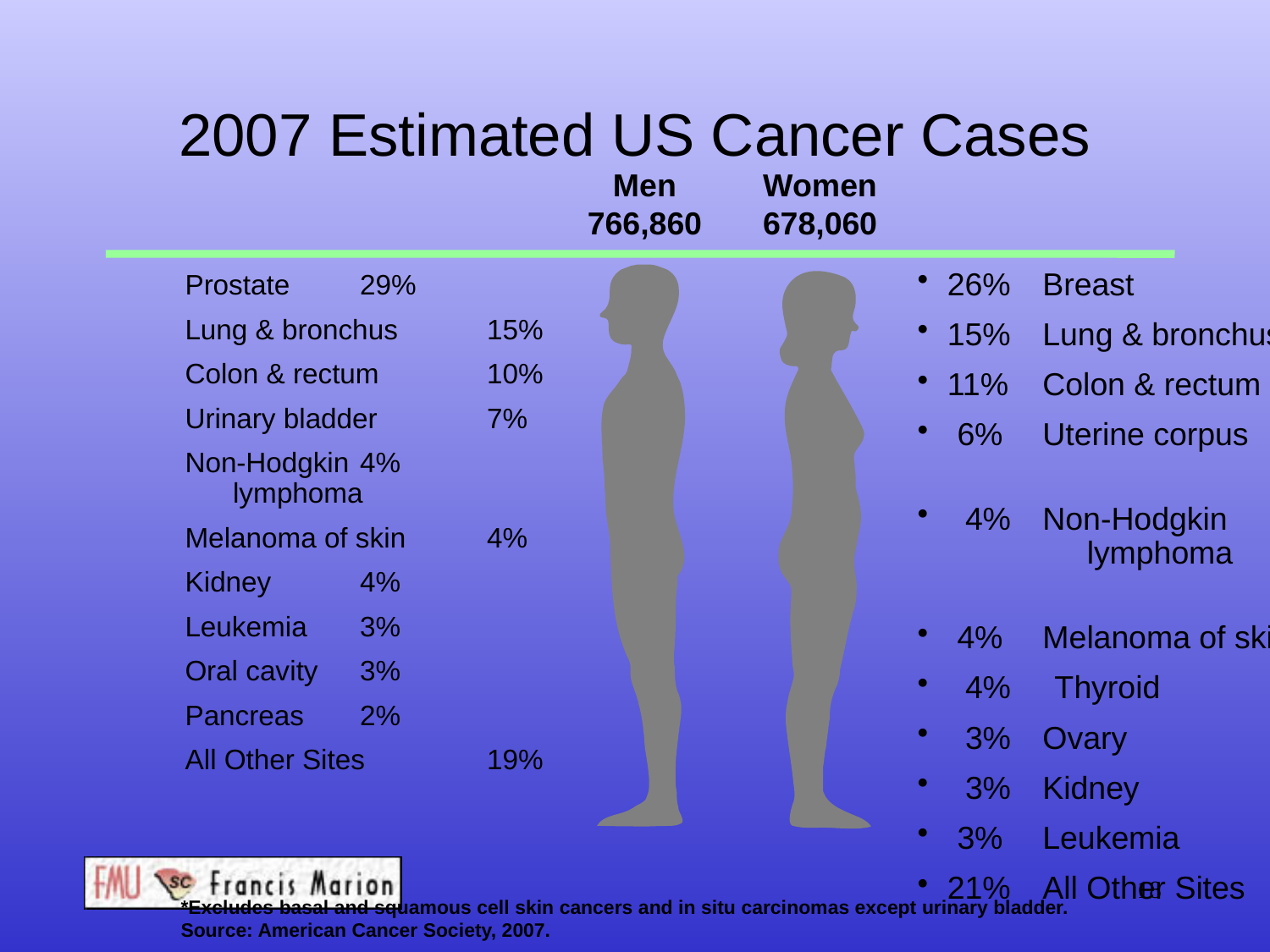

# 2007 Estimated US Cancer Cases
Men
766,860
Women
678,060
	26%	Breast
	15%	Lung & bronchus
11%	Colon & rectum
	6%	Uterine corpus
  4%	Non-Hodgkin
		     lymphoma
	4%	Melanoma of skin
  4%     Thyroid
  3%	Ovary
	  3%	Kidney
	3%	Leukemia
	21%	All Other Sites
Prostate	29%
Lung & bronchus	15%
Colon & rectum	10%
Urinary bladder	7%
Non-Hodgkin	4%                      lymphoma
Melanoma of skin	4%
Kidney	4%
Leukemia 	3%
Oral cavity	3%
Pancreas	2%
All Other Sites	19%

18
*Excludes basal and squamous cell skin cancers and in situ carcinomas except urinary bladder.
Source: American Cancer Society, 2007.